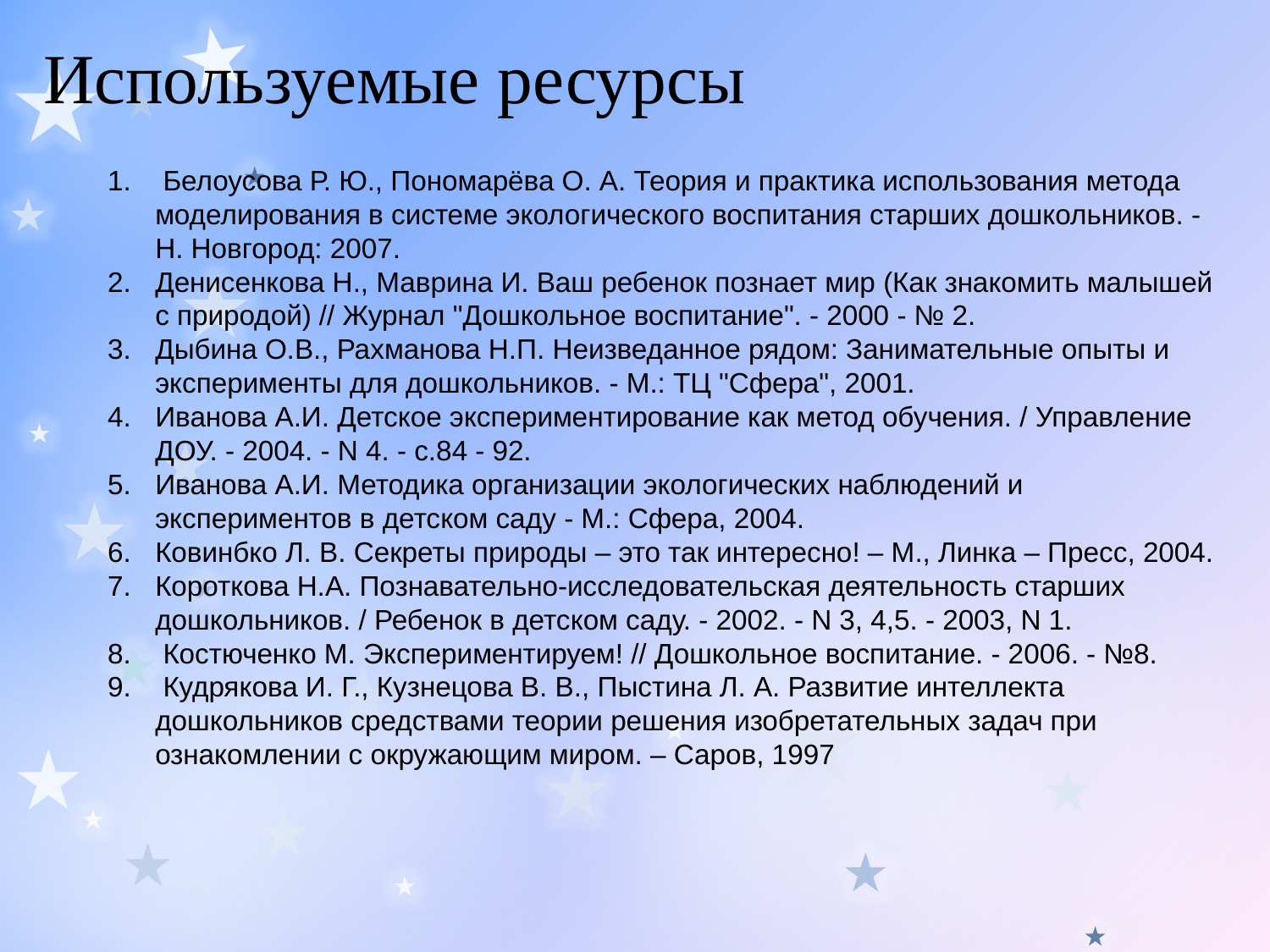

Используемые ресурсы
 Белоусова Р. Ю., Пономарёва О. А. Теория и практика использования метода моделирования в системе экологического воспитания старших дошкольников. - Н. Новгород: 2007.
Денисенкова Н., Маврина И. Ваш ребенок познает мир (Как знакомить малышей с природой) // Журнал "Дошкольное воспитание". - 2000 - № 2.
Дыбина О.В., Рахманова Н.П. Неизведанное рядом: Занимательные опыты и эксперименты для дошкольников. - М.: ТЦ "Сфера", 2001.
Иванова А.И. Детское экспериментирование как метод обучения. / Управление ДОУ. - 2004. - N 4. - с.84 - 92.
Иванова А.И. Методика организации экологических наблюдений и экспериментов в детском саду - М.: Сфера, 2004.
Ковинбко Л. В. Секреты природы – это так интересно! – М., Линка – Пресс, 2004.
Короткова Н.А. Познавательно-исследовательская деятельность старших дошкольников. / Ребенок в детском саду. - 2002. - N 3, 4,5. - 2003, N 1.
 Костюченко М. Экспериментируем! // Дошкольное воспитание. - 2006. - №8.
 Кудрякова И. Г., Кузнецова В. В., Пыстина Л. А. Развитие интеллекта дошкольников средствами теории решения изобретательных задач при ознакомлении с окружающим миром. – Саров, 1997